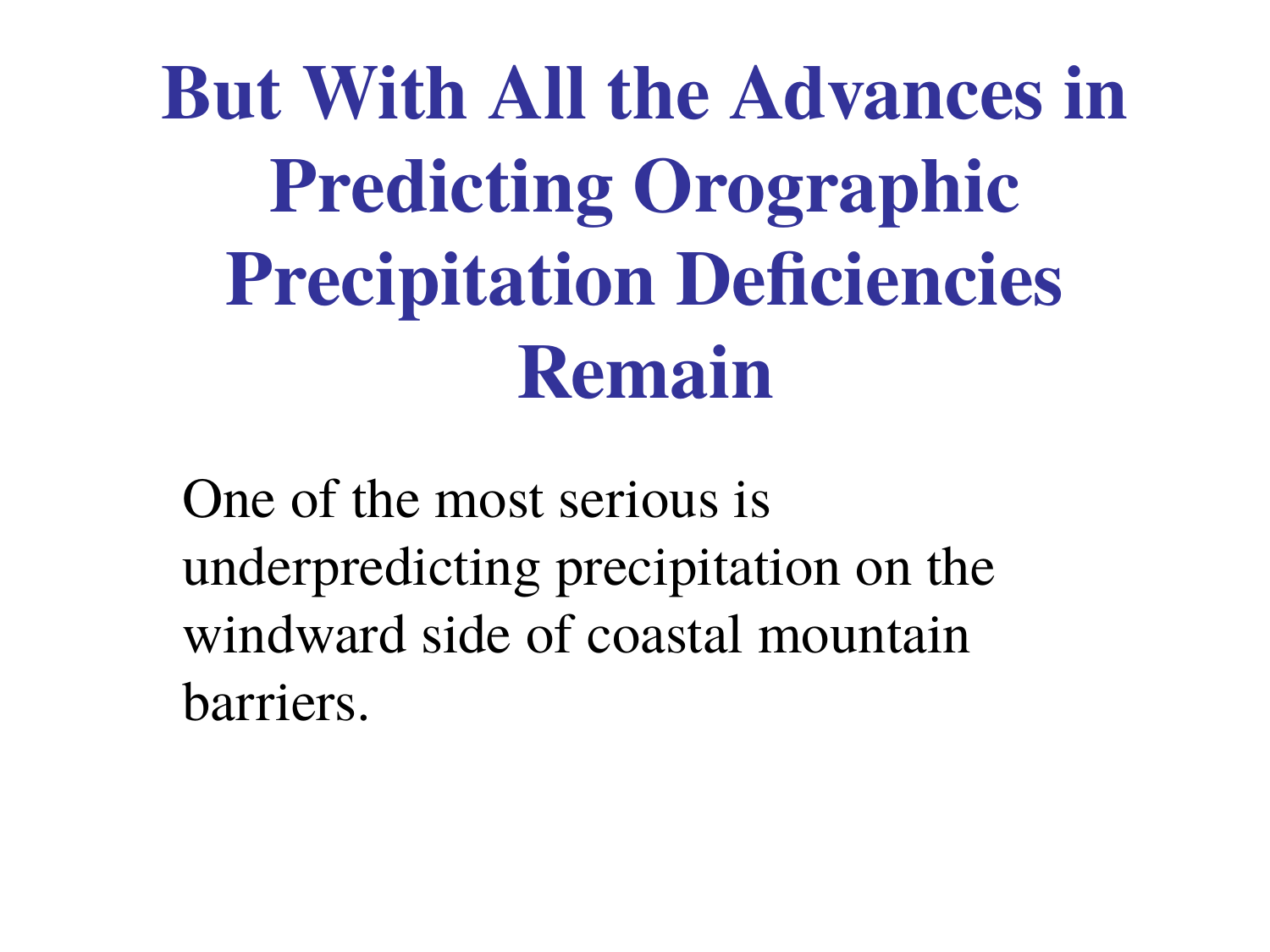

# But With All the Advances in Predicting Orographic Precipitation Deficiencies Remain
One of the most serious is underpredicting precipitation on the windward side of coastal mountain barriers.